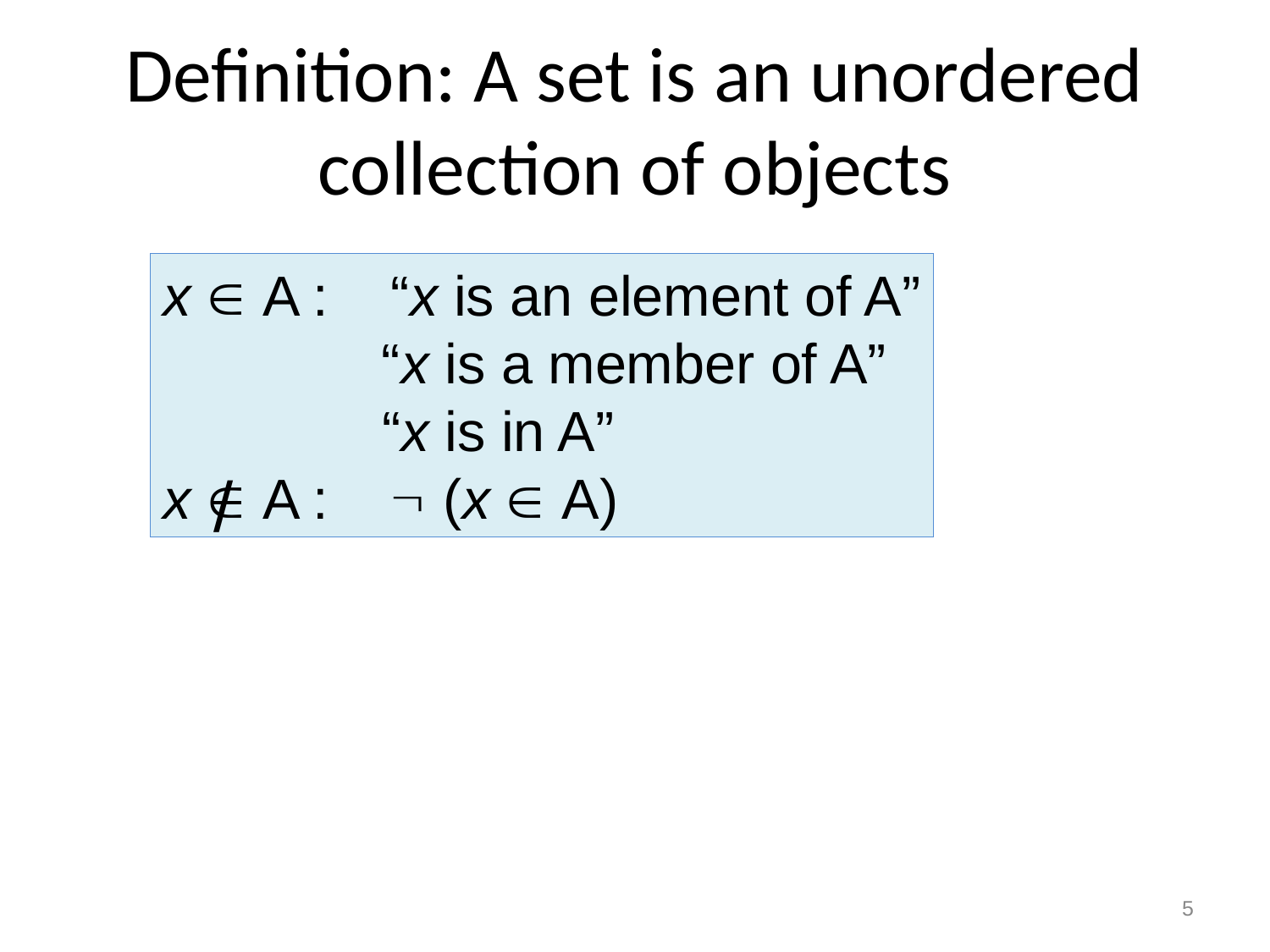

# Definition: A set is an unordered collection of objects
x ∈ A :    “x is an element of A”
              “x is a member of A”
              “x is in A”
x ∈ A :    ¬ (x ∈ A)
/
Give some examples:
Finite sets,
Multiple domains
N, Z, Q, R
Emptyset
Sets containing sets
5